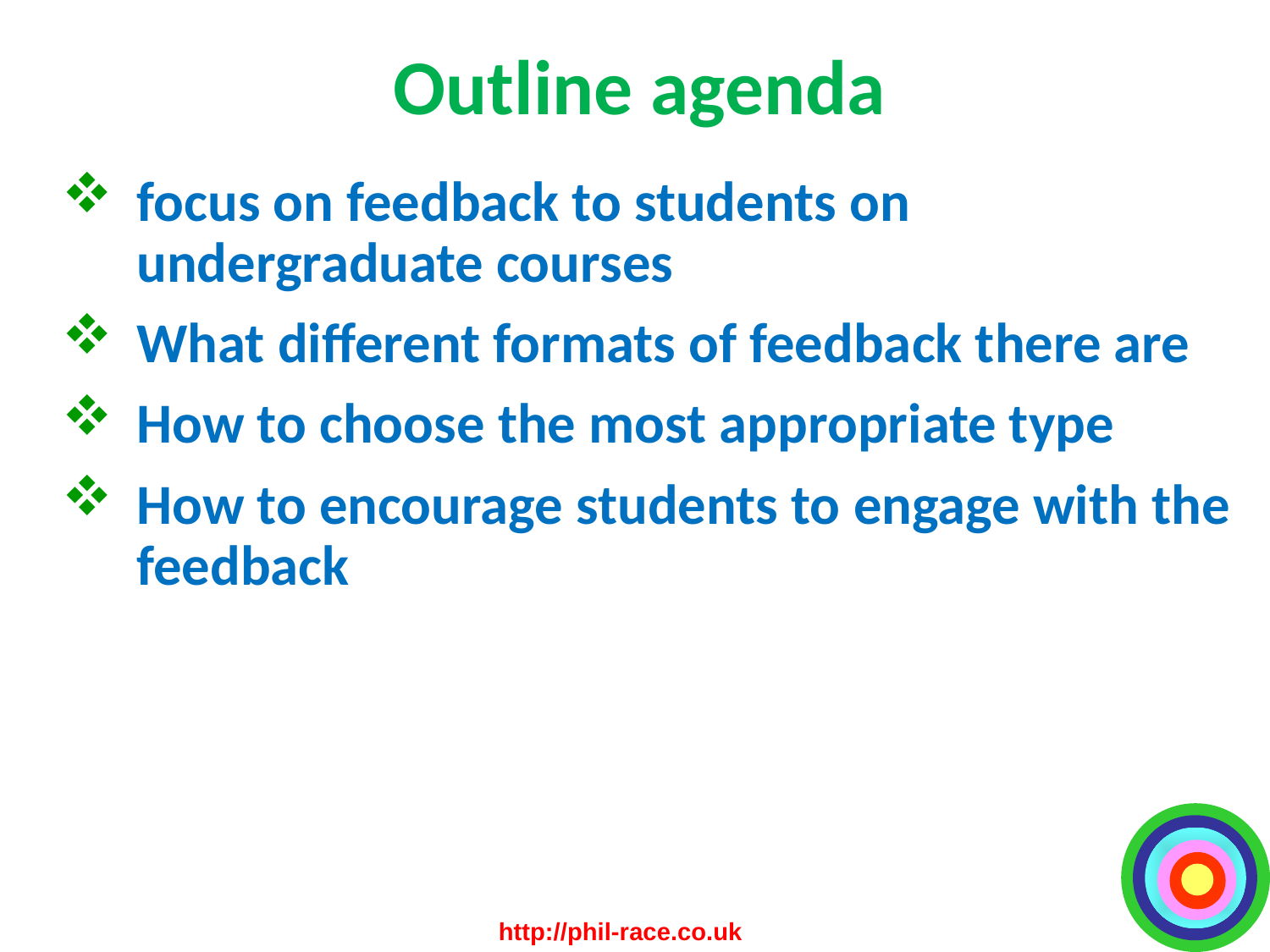

# Outline agenda
focus on feedback to students on undergraduate courses
What different formats of feedback there are
How to choose the most appropriate type
How to encourage students to engage with the feedback